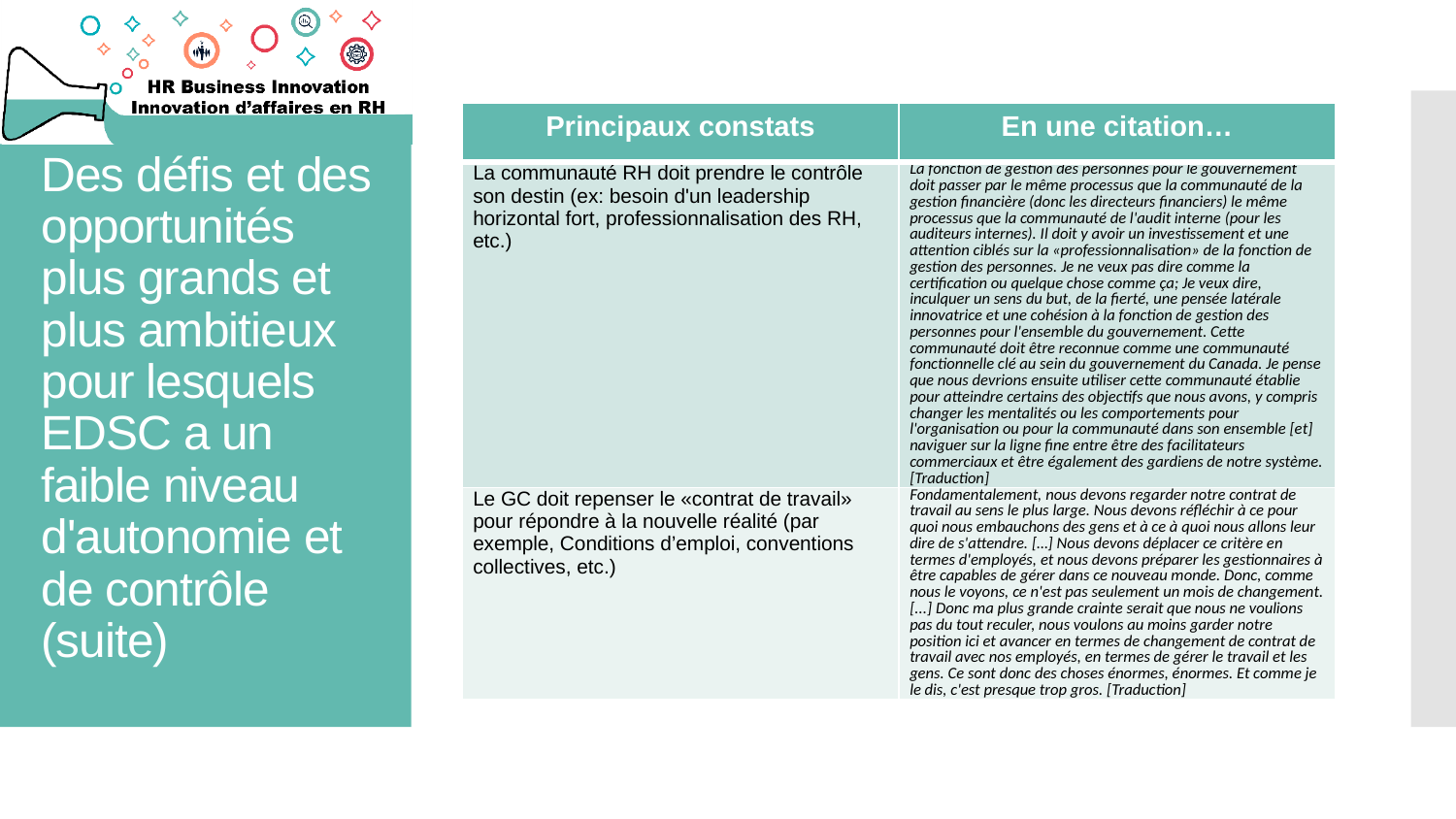

| Principaux constats | En une citation… |
| --- | --- |
| La communauté RH doit prendre le contrôle son destin (ex: besoin d'un leadership horizontal fort, professionnalisation des RH, etc.) | La fonction de gestion des personnes pour le gouvernement doit passer par le même processus que la communauté de la gestion financière (donc les directeurs financiers) le même processus que la communauté de l'audit interne (pour les auditeurs internes). Il doit y avoir un investissement et une attention ciblés sur la «professionnalisation» de la fonction de gestion des personnes. Je ne veux pas dire comme la certification ou quelque chose comme ça; Je veux dire, inculquer un sens du but, de la fierté, une pensée latérale innovatrice et une cohésion à la fonction de gestion des personnes pour l'ensemble du gouvernement. Cette communauté doit être reconnue comme une communauté fonctionnelle clé au sein du gouvernement du Canada. Je pense que nous devrions ensuite utiliser cette communauté établie pour atteindre certains des objectifs que nous avons, y compris changer les mentalités ou les comportements pour l'organisation ou pour la communauté dans son ensemble [et] naviguer sur la ligne fine entre être des facilitateurs commerciaux et être également des gardiens de notre système. [Traduction] |
| Le GC doit repenser le «contrat de travail» pour répondre à la nouvelle réalité (par exemple, Conditions d’emploi, conventions collectives, etc.) | Fondamentalement, nous devons regarder notre contrat de travail au sens le plus large. Nous devons réfléchir à ce pour quoi nous embauchons des gens et à ce à quoi nous allons leur dire de s'attendre. […] Nous devons déplacer ce critère en termes d'employés, et nous devons préparer les gestionnaires à être capables de gérer dans ce nouveau monde. Donc, comme nous le voyons, ce n'est pas seulement un mois de changement. [...] Donc ma plus grande crainte serait que nous ne voulions pas du tout reculer, nous voulons au moins garder notre position ici et avancer en termes de changement de contrat de travail avec nos employés, en termes de gérer le travail et les gens. Ce sont donc des choses énormes, énormes. Et comme je le dis, c'est presque trop gros. [Traduction] |
# Des défis et des opportunités plus grands et plus ambitieux pour lesquels EDSC a un faible niveau d'autonomie et de contrôle (suite)